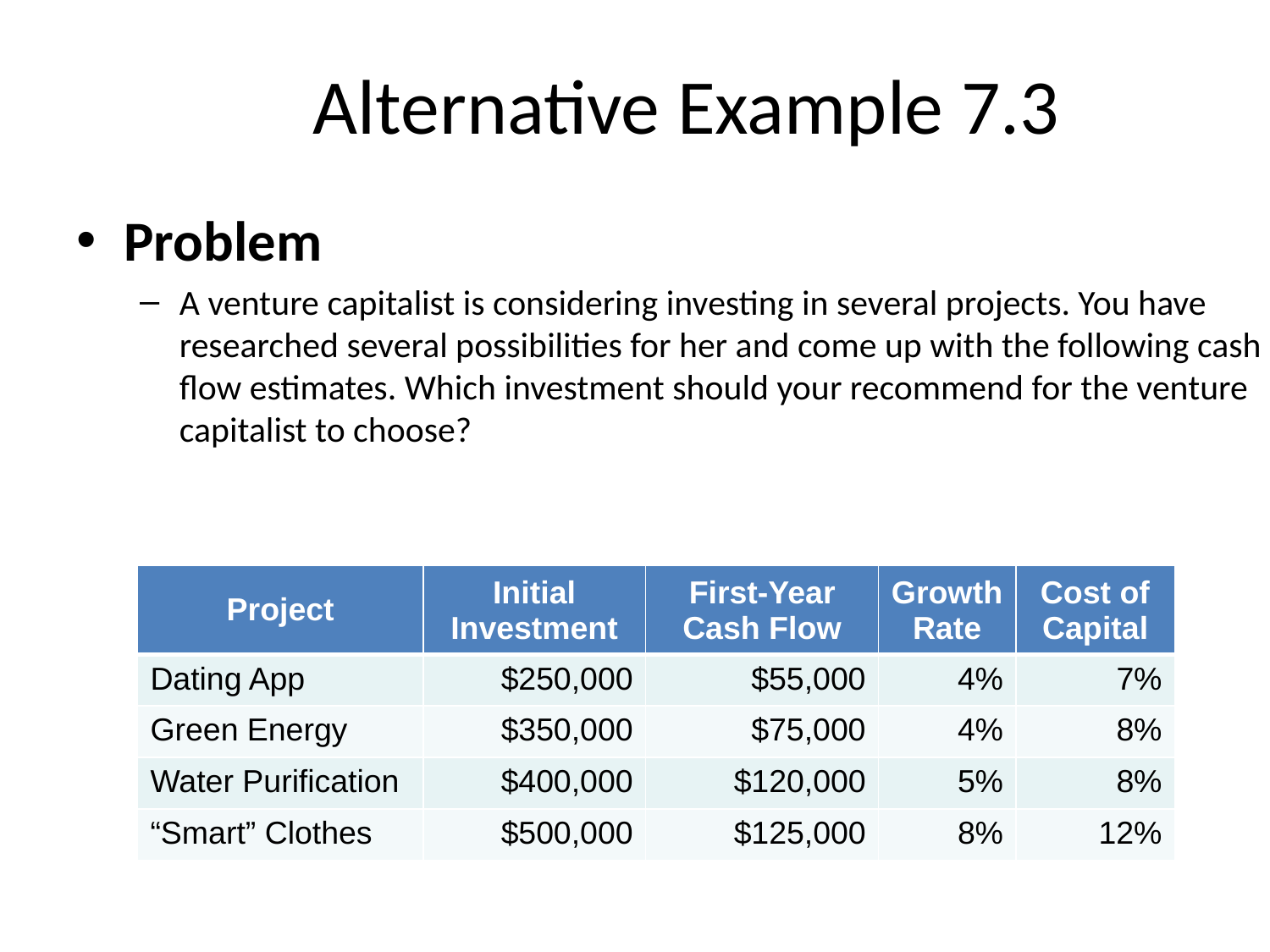

# Alternative Example 7.3
Problem
A venture capitalist is considering investing in several projects. You have researched several possibilities for her and come up with the following cash flow estimates. Which investment should your recommend for the venture capitalist to choose?

| Project | Initial Investment | First-Year Cash Flow | Growth Rate | Cost of Capital |
| --- | --- | --- | --- | --- |
| Dating App | $250,000 | $55,000 | 4% | 7% |
| Green Energy | $350,000 | $75,000 | 4% | 8% |
| Water Purification | $400,000 | $120,000 | 5% | 8% |
| “Smart” Clothes | $500,000 | $125,000 | 8% | 12% |